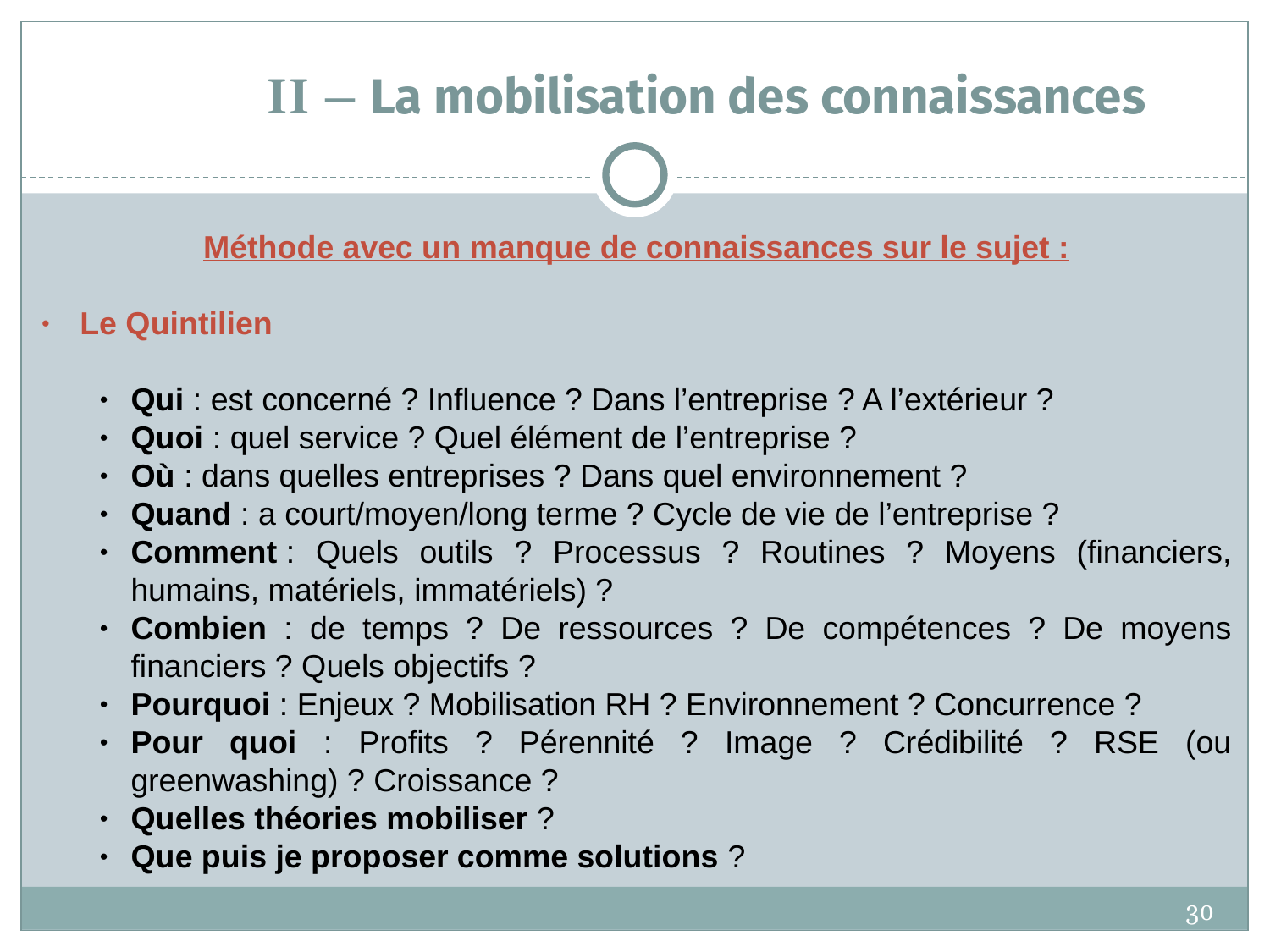

# II – La mobilisation des connaissances
Méthode avec un manque de connaissances sur le sujet :

 Le Quintilien

Qui : est concerné ? Influence ? Dans l’entreprise ? A l’extérieur ?
Quoi : quel service ? Quel élément de l’entreprise ?
Où : dans quelles entreprises ? Dans quel environnement ?
Quand : a court/moyen/long terme ? Cycle de vie de l’entreprise ?
Comment : Quels outils ? Processus ? Routines ? Moyens (financiers, humains, matériels, immatériels) ?
Combien : de temps ? De ressources ? De compétences ? De moyens financiers ? Quels objectifs ?
Pourquoi : Enjeux ? Mobilisation RH ? Environnement ? Concurrence ?
Pour quoi : Profits ? Pérennité ? Image ? Crédibilité ? RSE (ou greenwashing) ? Croissance ?
Quelles théories mobiliser ?
Que puis je proposer comme solutions ?
30